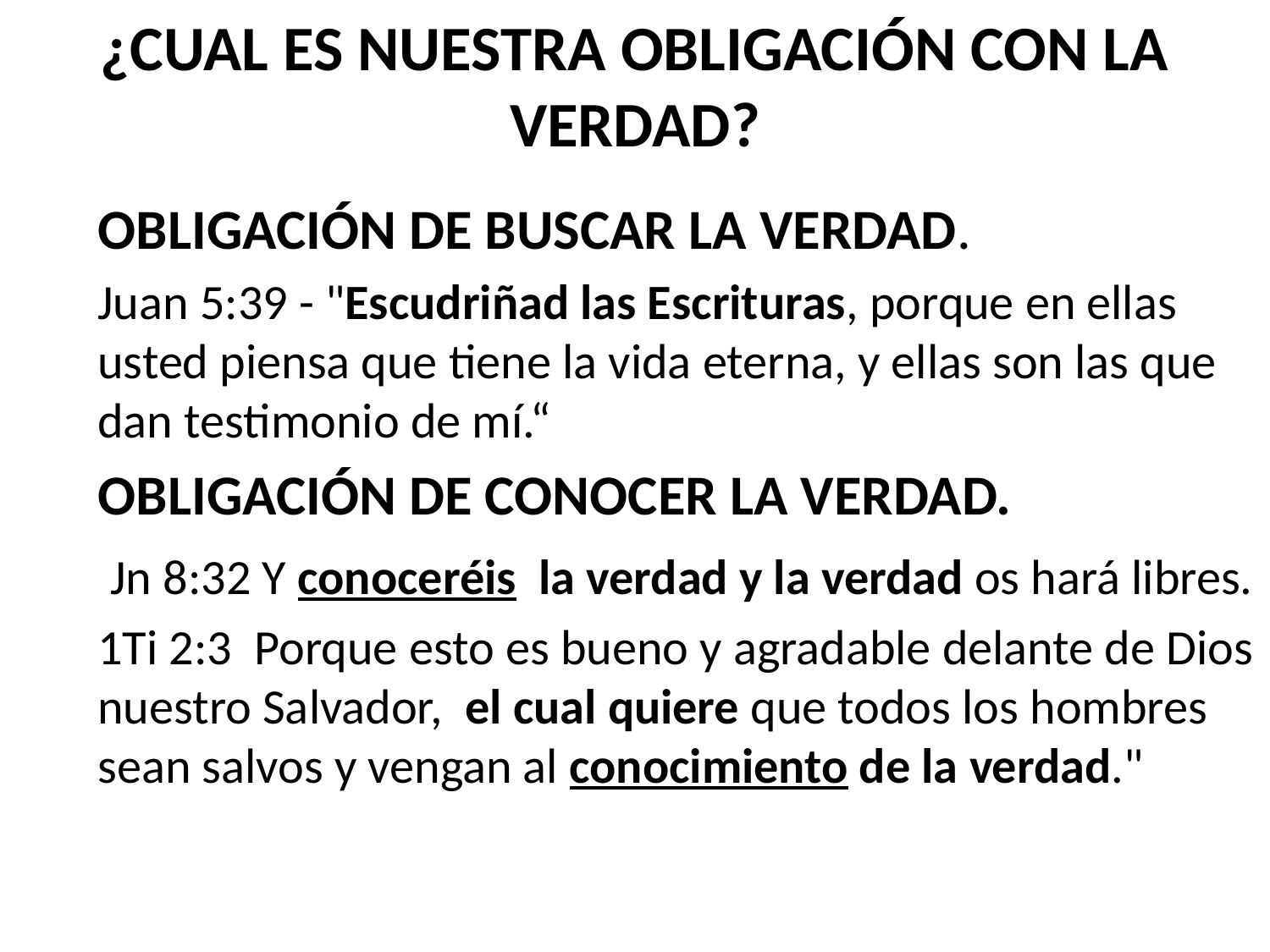

# ¿CUAL ES NUESTRA OBLIGACIÓN CON LA VERDAD?
OBLIGACIÓN DE BUSCAR LA VERDAD.
Juan 5:39 - "Escudriñad las Escrituras, porque en ellas usted piensa que tiene la vida eterna, y ellas son las que dan testimonio de mí.“
OBLIGACIÓN DE CONOCER LA VERDAD.
 Jn 8:32 Y conoceréis  la verdad y la verdad os hará libres.
1Ti 2:3  Porque esto es bueno y agradable delante de Dios nuestro Salvador,  el cual quiere que todos los hombres sean salvos y vengan al conocimiento de la verdad."